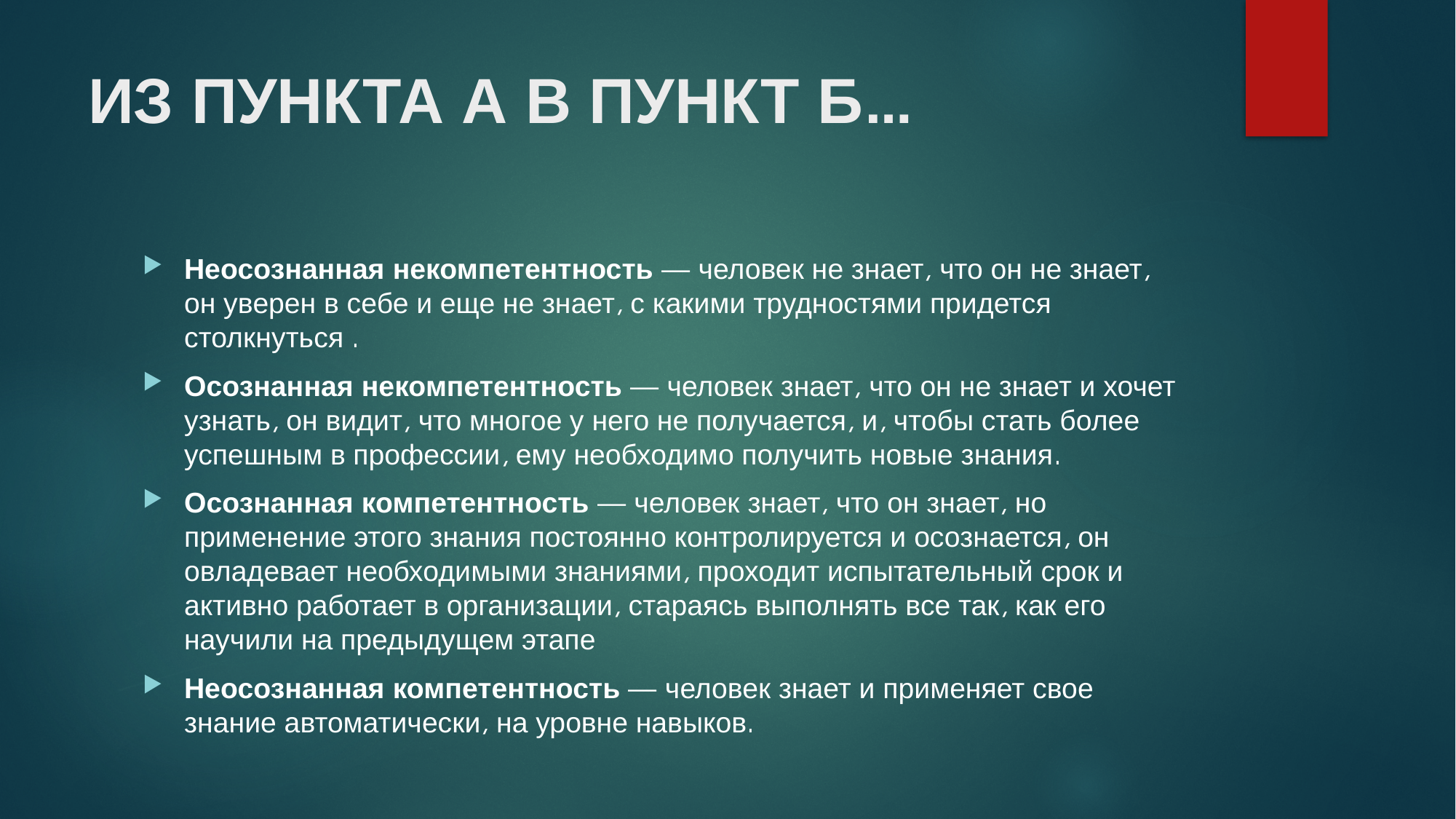

# ИЗ ПУНКТА А В ПУНКТ Б…
Неосознанная некомпетентность — человек не знает, что он не знает, он уверен в себе и еще не знает, с какими трудностями придется столкнуться .
Осознанная некомпетентность — человек знает, что он не знает и хочет узнать, он видит, что многое у него не получается, и, чтобы стать более успешным в профессии, ему необходимо получить новые знания.
Осознанная компетентность — человек знает, что он знает, но применение этого знания постоянно контролируется и осознается, он овладевает необходимыми знаниями, проходит испытательный срок и активно работает в организации, стараясь выполнять все так, как его научили на предыдущем этапе
Неосознанная компетентность — человек знает и применяет свое знание автоматически, на уровне навыков.